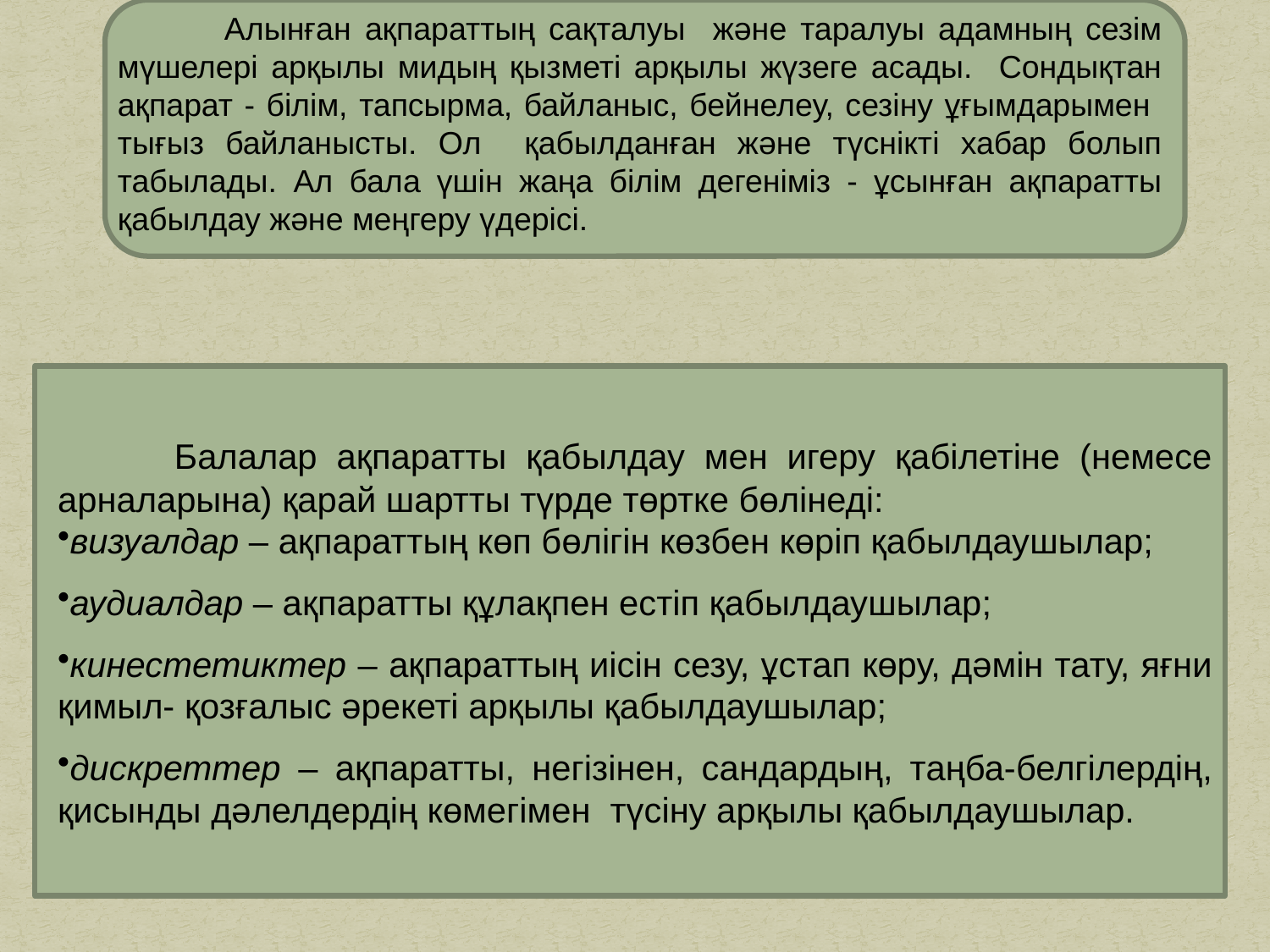

Алынған ақпараттың сақталуы  және таралуы адамның сезім мүшелері арқылы мидың қызметі арқылы жүзеге асады.  Сондықтан ақпарат - білім, тапсырма, байланыс, бейнелеу, сезіну ұғымдарымен  тығыз байланысты. Ол  қабылданған және түснікті хабар болып табылады. Ал бала үшін жаңа білім дегеніміз - ұсынған ақпаратты қабылдау және меңгеру үдерісі.

       Балалар ақпаратты қабылдау мен игеру қабілетіне (немесе арналарына) қарай шартты түрде төртке бөлінеді:
визуалдар – ақпараттың көп бөлігін көзбен көріп қабылдаушылар;

аудиалдар – ақпаратты құлақпен естіп қабылдаушылар;

кинестетиктер – ақпараттың иісін сезу, ұстап көру, дәмін тату, яғни қимыл- қозғалыс әрекеті арқылы қабылдаушылар;

дискреттер – ақпаратты, негізінен, сандардың, таңба-белгілердің, қисынды дәлелдердің көмегімен  түсіну арқылы қабылдаушылар.